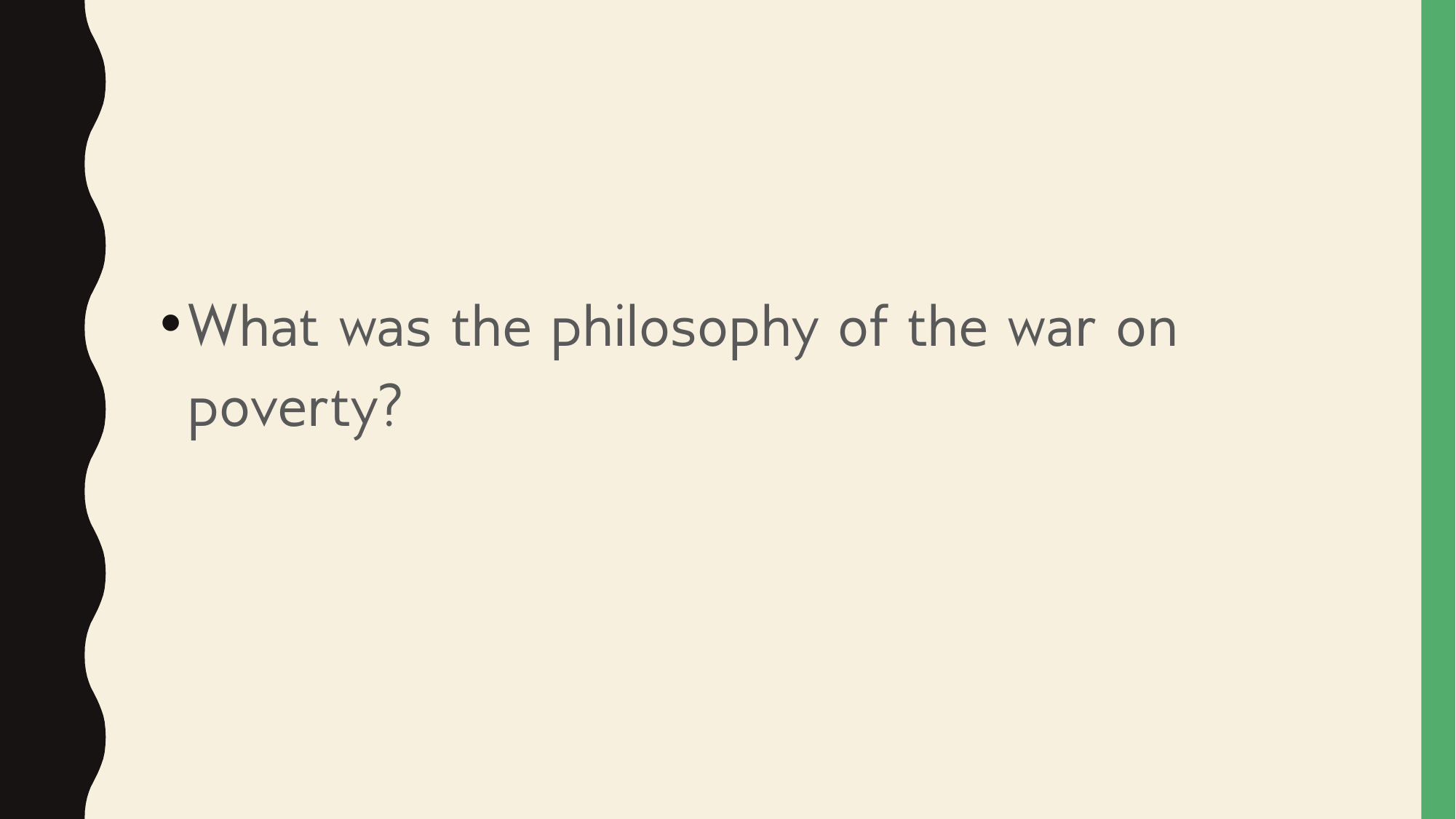

#
What was the philosophy of the war on poverty?